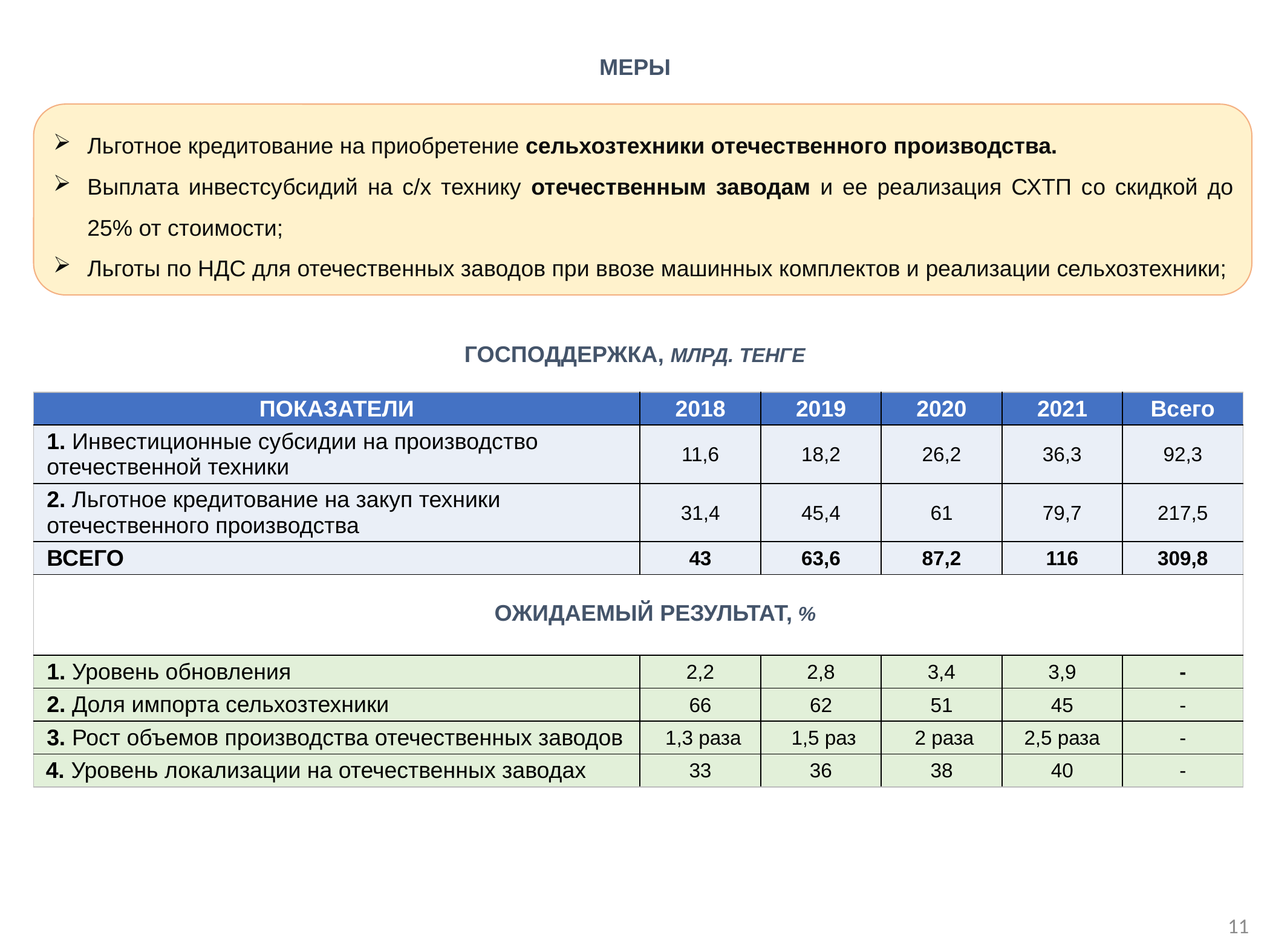

МЕРЫ
Льготное кредитование на приобретение сельхозтехники отечественного производства.
Выплата инвестсубсидий на с/х технику отечественным заводам и ее реализация СХТП со скидкой до 25% от стоимости;
Льготы по НДС для отечественных заводов при ввозе машинных комплектов и реализации сельхозтехники;
ГОСПОДДЕРЖКА, МЛРД. ТЕНГЕ

| ПОКАЗАТЕЛИ | 2018 | 2019 | 2020 | 2021 | Всего |
| --- | --- | --- | --- | --- | --- |
| 1. Инвестиционные субсидии на производство отечественной техники | 11,6 | 18,2 | 26,2 | 36,3 | 92,3 |
| 2. Льготное кредитование на закуп техники отечественного производства | 31,4 | 45,4 | 61 | 79,7 | 217,5 |
| ВСЕГО | 43 | 63,6 | 87,2 | 116 | 309,8 |
| ОЖИДАЕМЫЙ РЕЗУЛЬТАТ, % |  |  |  |  |  |
| 1. Уровень обновления | 2,2 | 2,8 | 3,4 | 3,9 | - |
| 2. Доля импорта сельхозтехники | 66 | 62 | 51 | 45 | - |
| 3. Рост объемов производства отечественных заводов | 1,3 раза | 1,5 раз | 2 раза | 2,5 раза | - |
| 4. Уровень локализации на отечественных заводах | 33 | 36 | 38 | 40 | - |
11